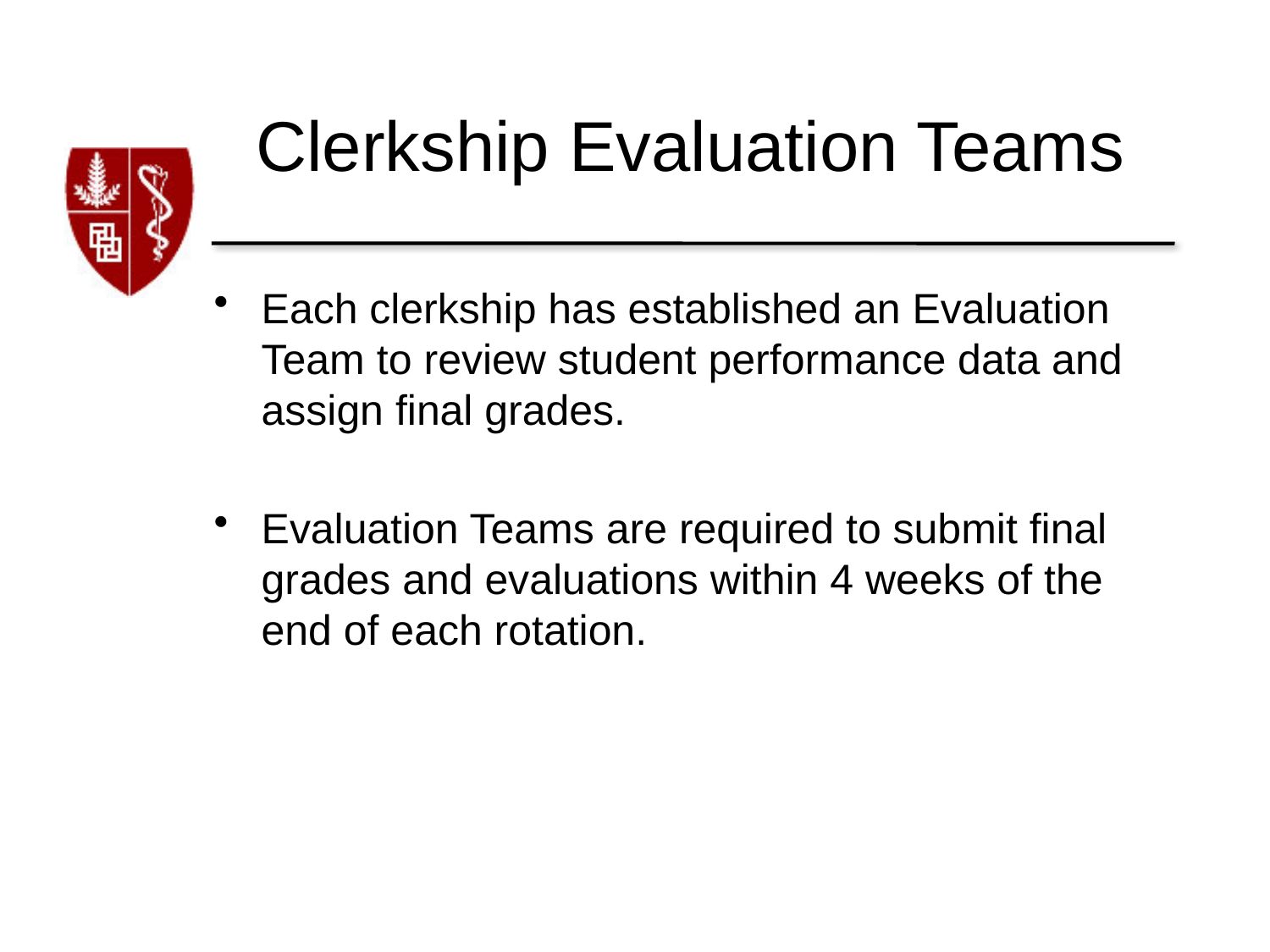

# Clerkship Evaluation Teams
Each clerkship has established an Evaluation Team to review student performance data and assign final grades.

Evaluation Teams are required to submit final grades and evaluations within 4 weeks of the end of each rotation.